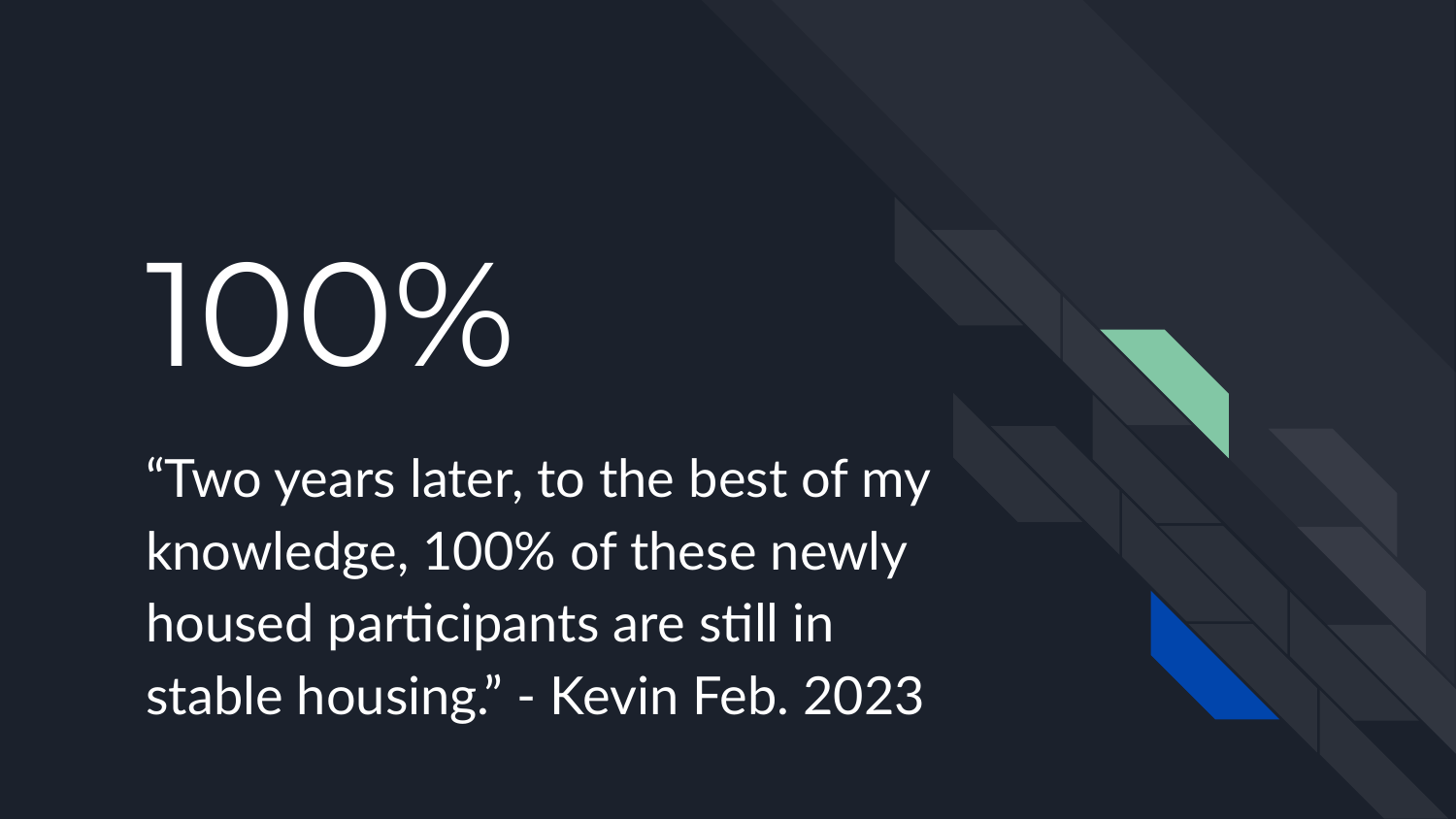

# 100%
“Two years later, to the best of my knowledge, 100% of these newly housed participants are still in stable housing.” - Kevin Feb. 2023